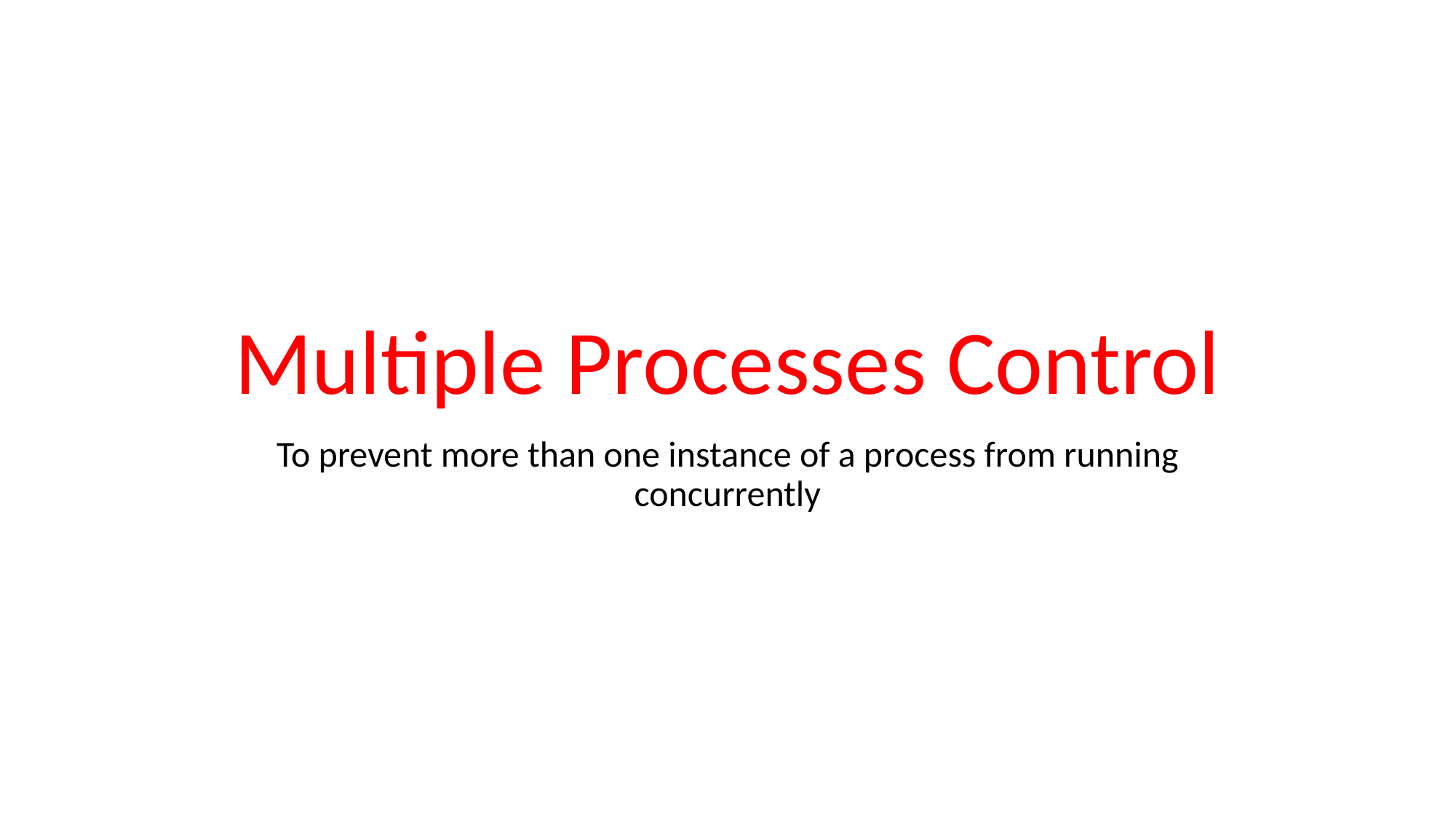

# Multiple Processes Control
To prevent more than one instance of a process from running concurrently